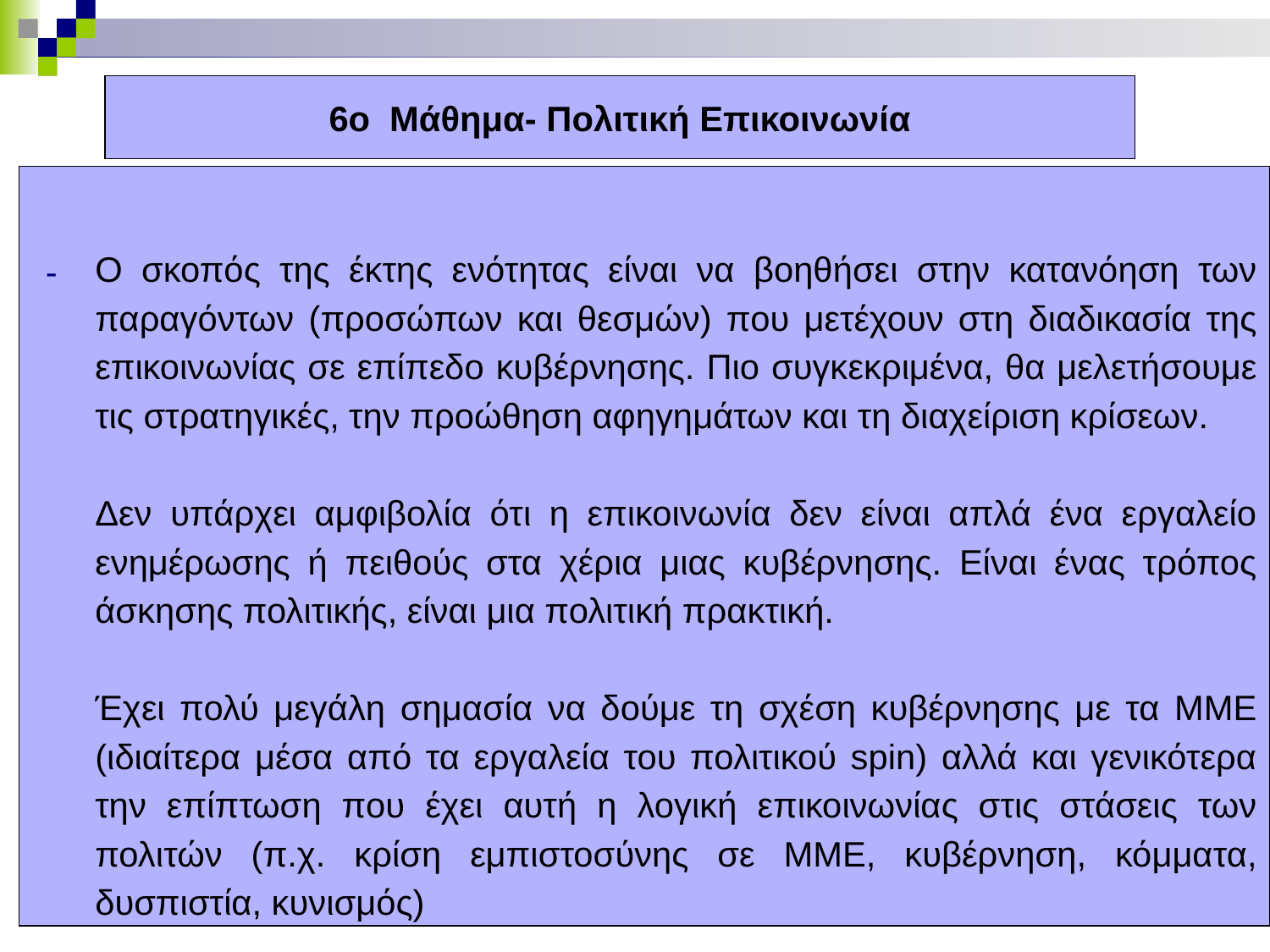

# 6ο  Μάθημα- Πολιτική Επικοινωνία

Ο σκοπός της έκτης ενότητας είναι να βοηθήσει στην κατανόηση των παραγόντων (προσώπων και θεσμών) που μετέχουν στη διαδικασία της επικοινωνίας σε επίπεδο κυβέρνησης. Πιο συγκεκριμένα, θα μελετήσουμε τις στρατηγικές, την προώθηση αφηγημάτων και τη διαχείριση κρίσεων.

Δεν υπάρχει αμφιβολία ότι η επικοινωνία δεν είναι απλά ένα εργαλείο ενημέρωσης ή πειθούς στα χέρια μιας κυβέρνησης. Είναι ένας τρόπος άσκησης πολιτικής, είναι μια πολιτική πρακτική.

Έχει πολύ μεγάλη σημασία να δούμε τη σχέση κυβέρνησης με τα ΜΜΕ (ιδιαίτερα μέσα από τα εργαλεία του πολιτικού spin) αλλά και γενικότερα την επίπτωση που έχει αυτή η λογική επικοινωνίας στις στάσεις των πολιτών (π.χ. κρίση εμπιστοσύνης σε ΜΜΕ, κυβέρνηση, κόμματα, δυσπιστία, κυνισμός)